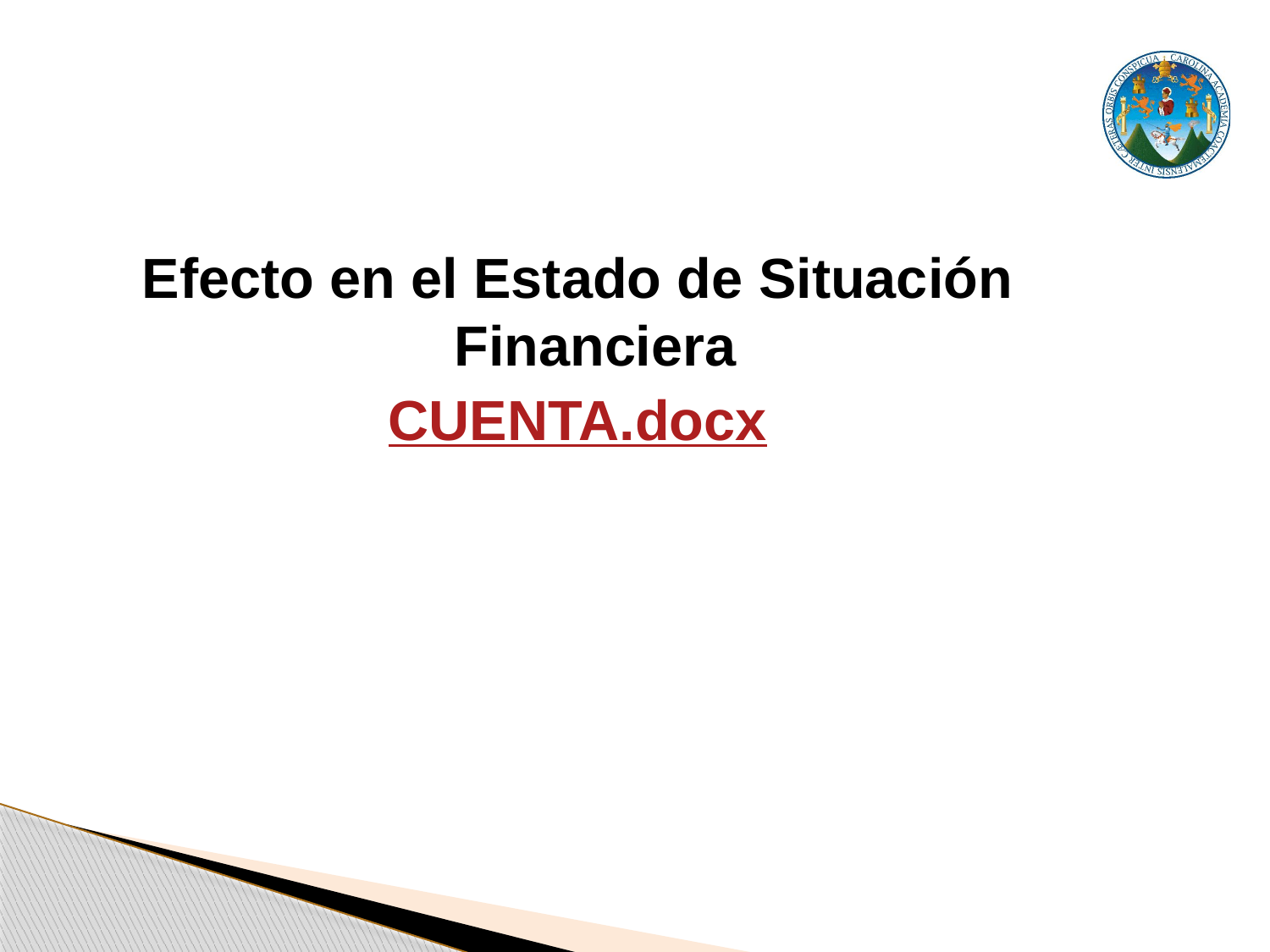

Efecto en el Estado de Situación Financiera
CUENTA.docx